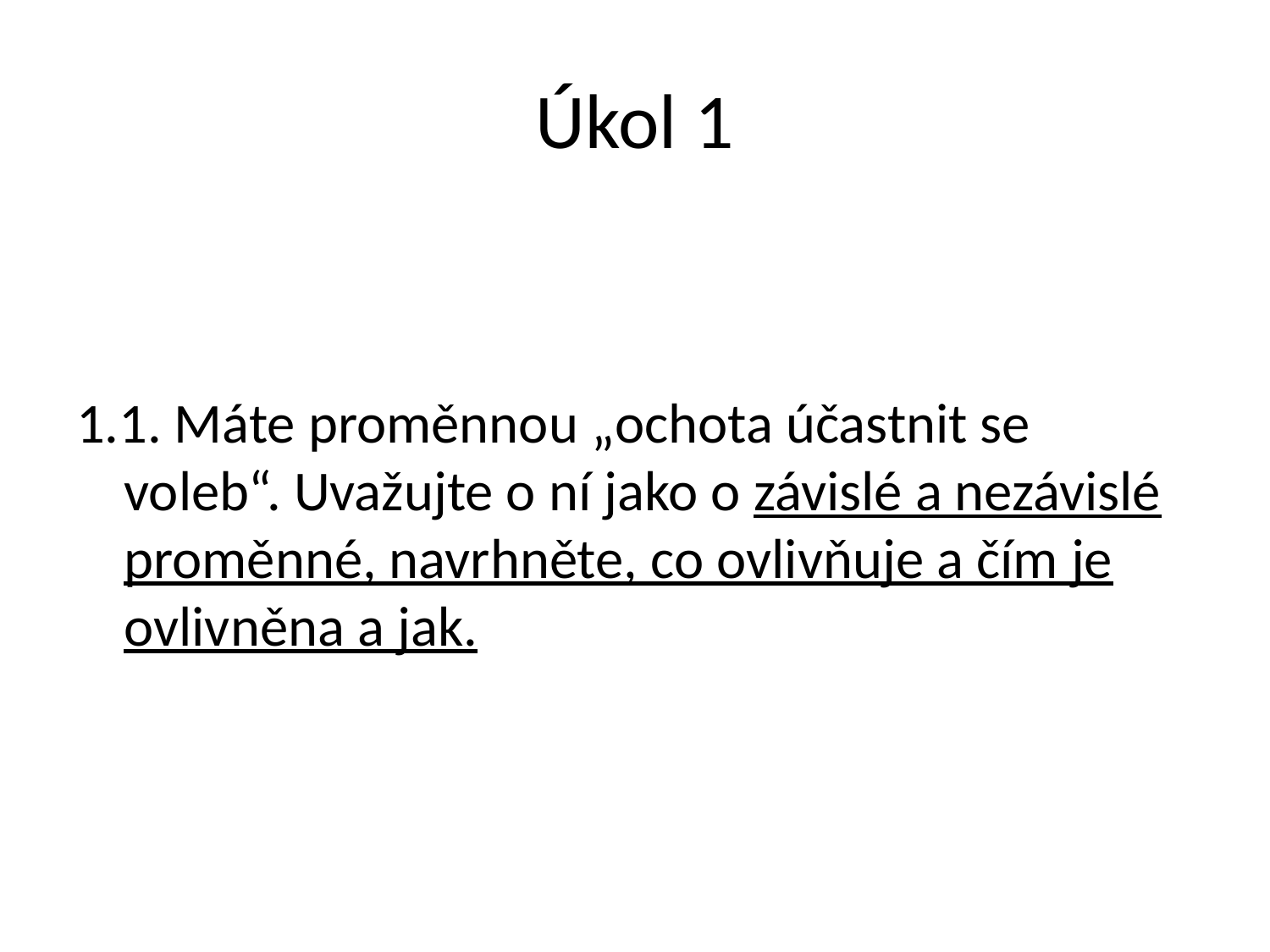

# Úkol 1

1.1. Máte proměnnou „ochota účastnit se voleb“. Uvažujte o ní jako o závislé a nezávislé proměnné, navrhněte, co ovlivňuje a čím je ovlivněna a jak.